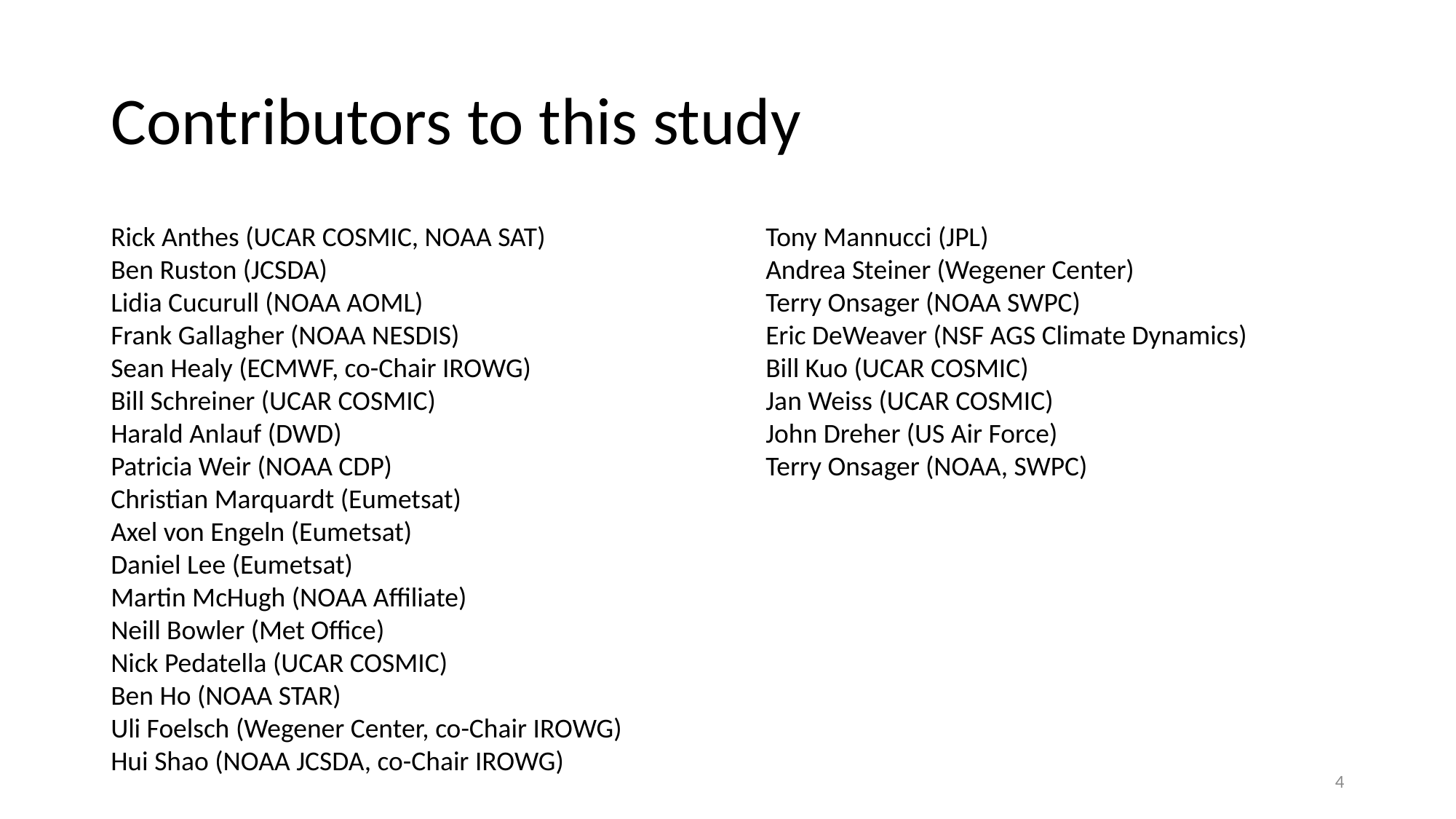

# Contributors to this study
Rick Anthes (UCAR COSMIC, NOAA SAT)			Tony Mannucci (JPL)
Ben Ruston (JCSDA)					Andrea Steiner (Wegener Center)
Lidia Cucurull (NOAA AOML)				Terry Onsager (NOAA SWPC)
Frank Gallagher (NOAA NESDIS)			Eric DeWeaver (NSF AGS Climate Dynamics)
Sean Healy (ECMWF, co-Chair IROWG)			Bill Kuo (UCAR COSMIC)
Bill Schreiner (UCAR COSMIC)				Jan Weiss (UCAR COSMIC)
Harald Anlauf (DWD)				John Dreher (US Air Force)
Patricia Weir (NOAA CDP)				Terry Onsager (NOAA, SWPC)
Christian Marquardt (Eumetsat)
Axel von Engeln (Eumetsat)
Daniel Lee (Eumetsat)
Martin McHugh (NOAA Affiliate)
Neill Bowler (Met Office)
Nick Pedatella (UCAR COSMIC)
Ben Ho (NOAA STAR)
Uli Foelsch (Wegener Center, co-Chair IROWG)
Hui Shao (NOAA JCSDA, co-Chair IROWG)

4